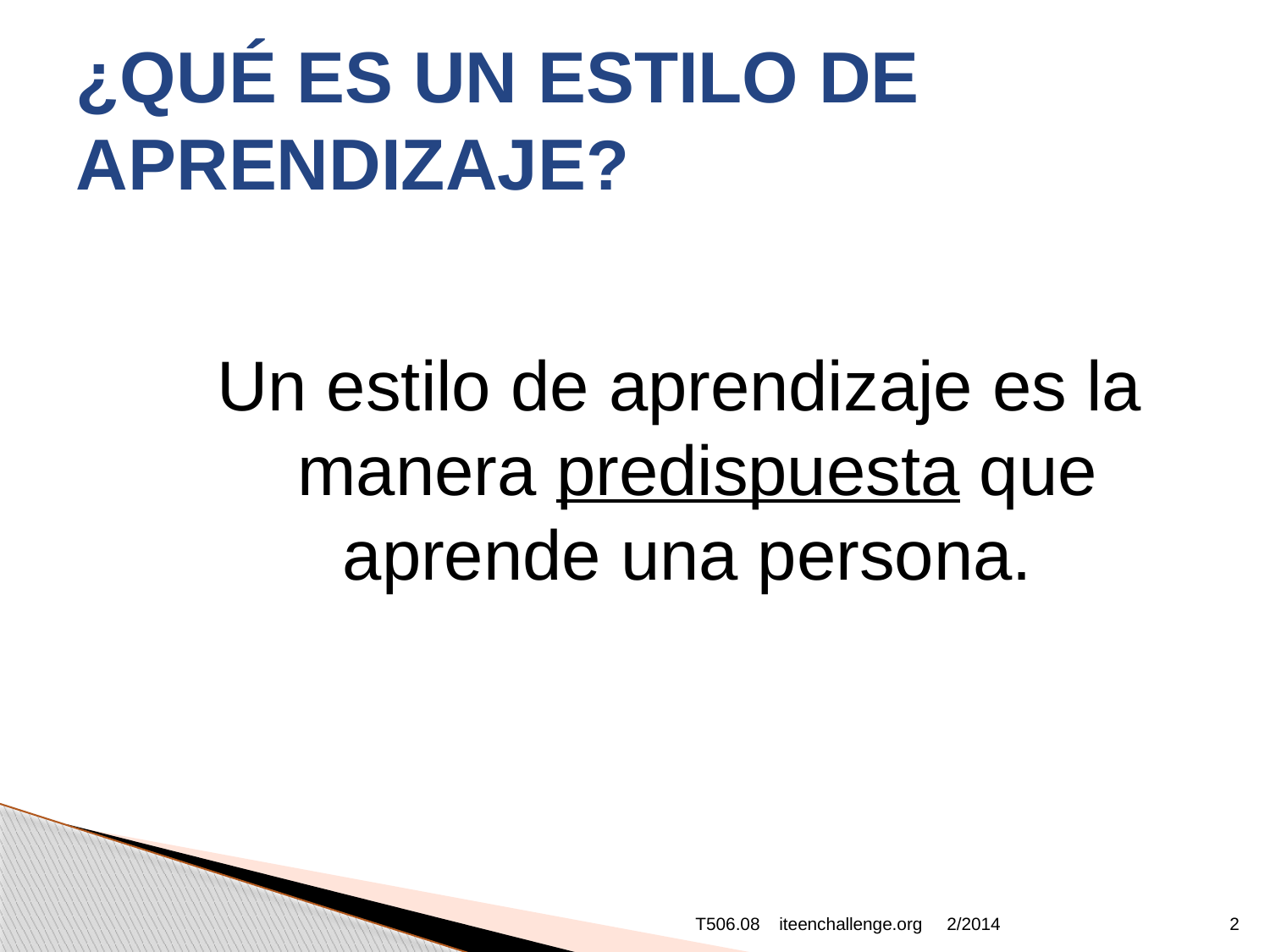

# ¿Qué es un estilo de aprendizaje?

Un estilo de aprendizaje es la manera predispuesta que aprende una persona.
T506.08    iteenchallenge.org
2/2014
2